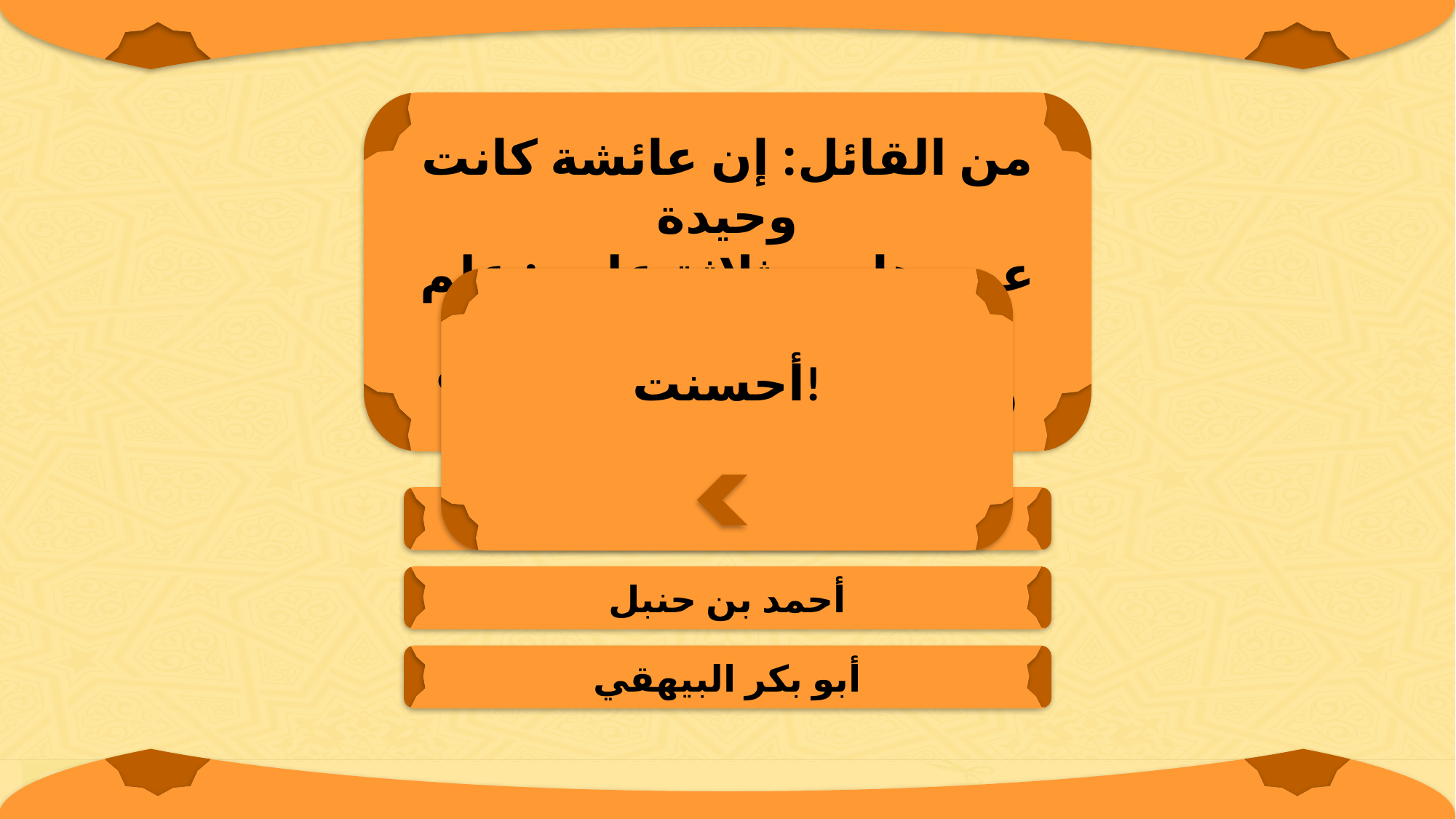

من القائل: إن عائشة كانت وحيدة
عصرها من ثلاثة علوم: علم الفقه
وعلم الشعر وعلم الطب؟

أحسنت!

أبو عمر بن عبد البر

أحمد بن حنبل

أبو بكر البيهقي